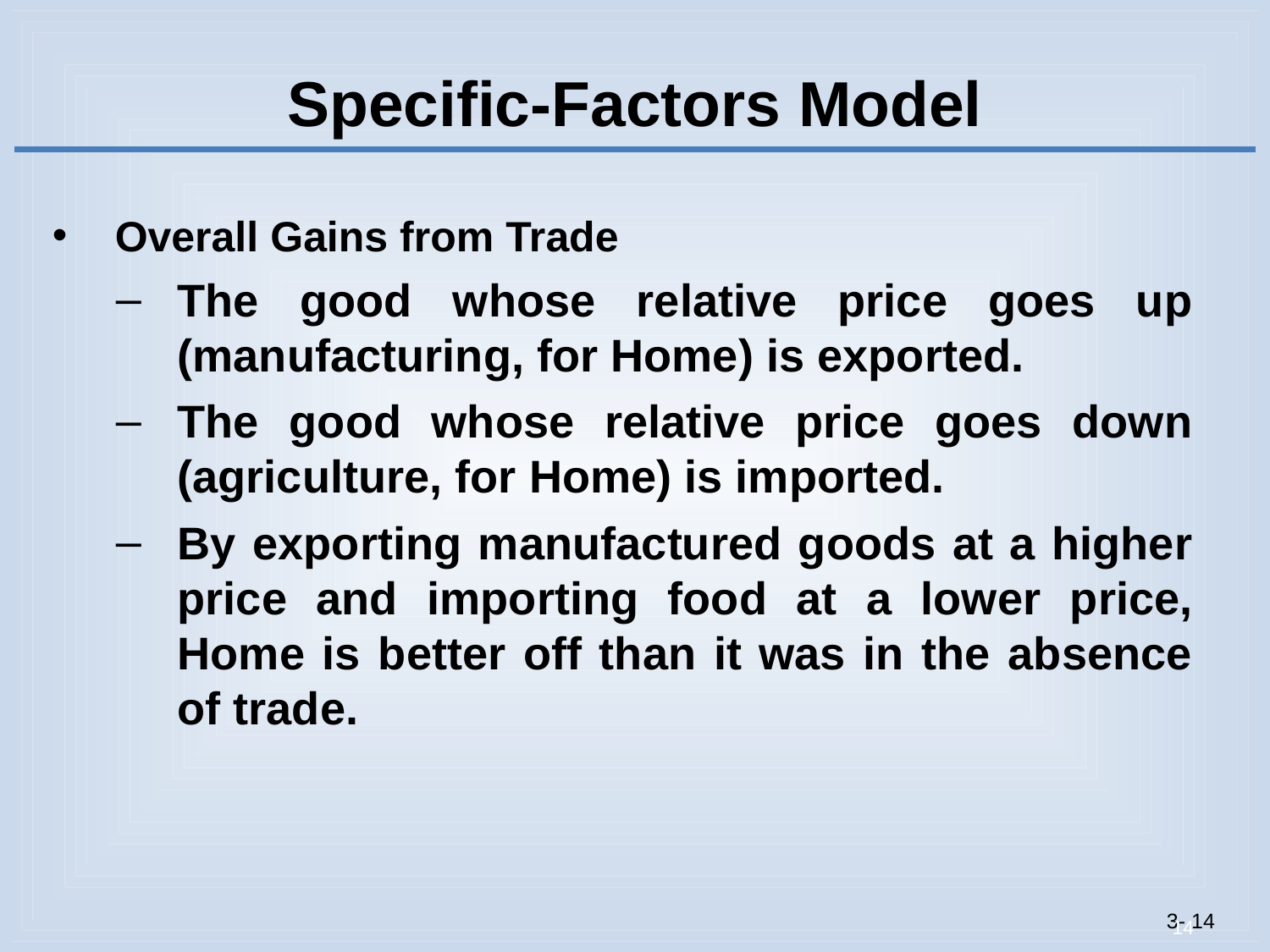

# Specific-Factors Model
Overall Gains from Trade
The good whose relative price goes up (manufacturing, for Home) is exported.
The good whose relative price goes down (agriculture, for Home) is imported.
By exporting manufactured goods at a higher price and importing food at a lower price, Home is better off than it was in the absence of trade.